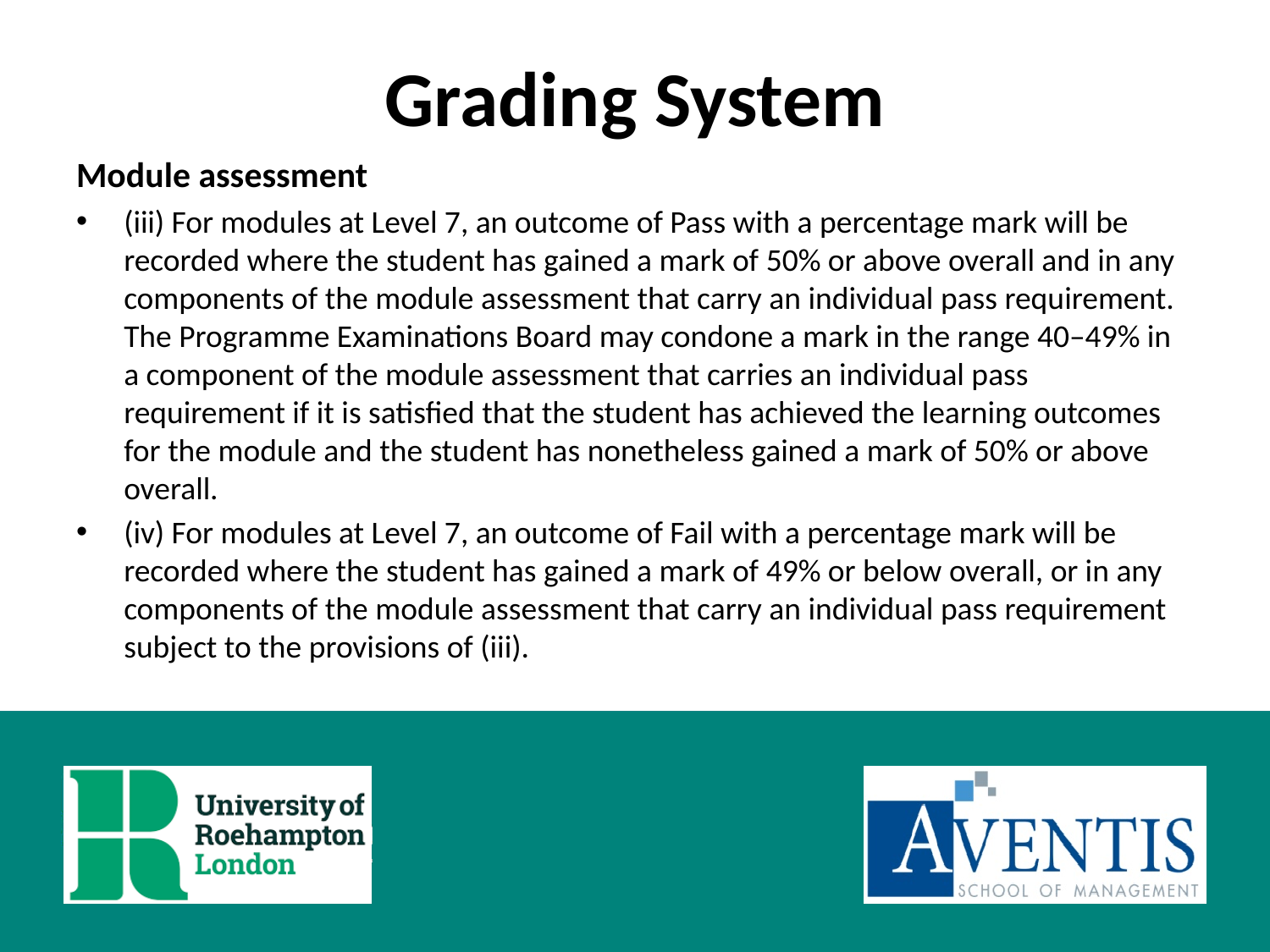

# Grading System
Module assessment
(iii) For modules at Level 7, an outcome of Pass with a percentage mark will be recorded where the student has gained a mark of 50% or above overall and in any components of the module assessment that carry an individual pass requirement. The Programme Examinations Board may condone a mark in the range 40–49% in a component of the module assessment that carries an individual pass requirement if it is satisfied that the student has achieved the learning outcomes for the module and the student has nonetheless gained a mark of 50% or above overall.
(iv) For modules at Level 7, an outcome of Fail with a percentage mark will be recorded where the student has gained a mark of 49% or below overall, or in any components of the module assessment that carry an individual pass requirement subject to the provisions of (iii).